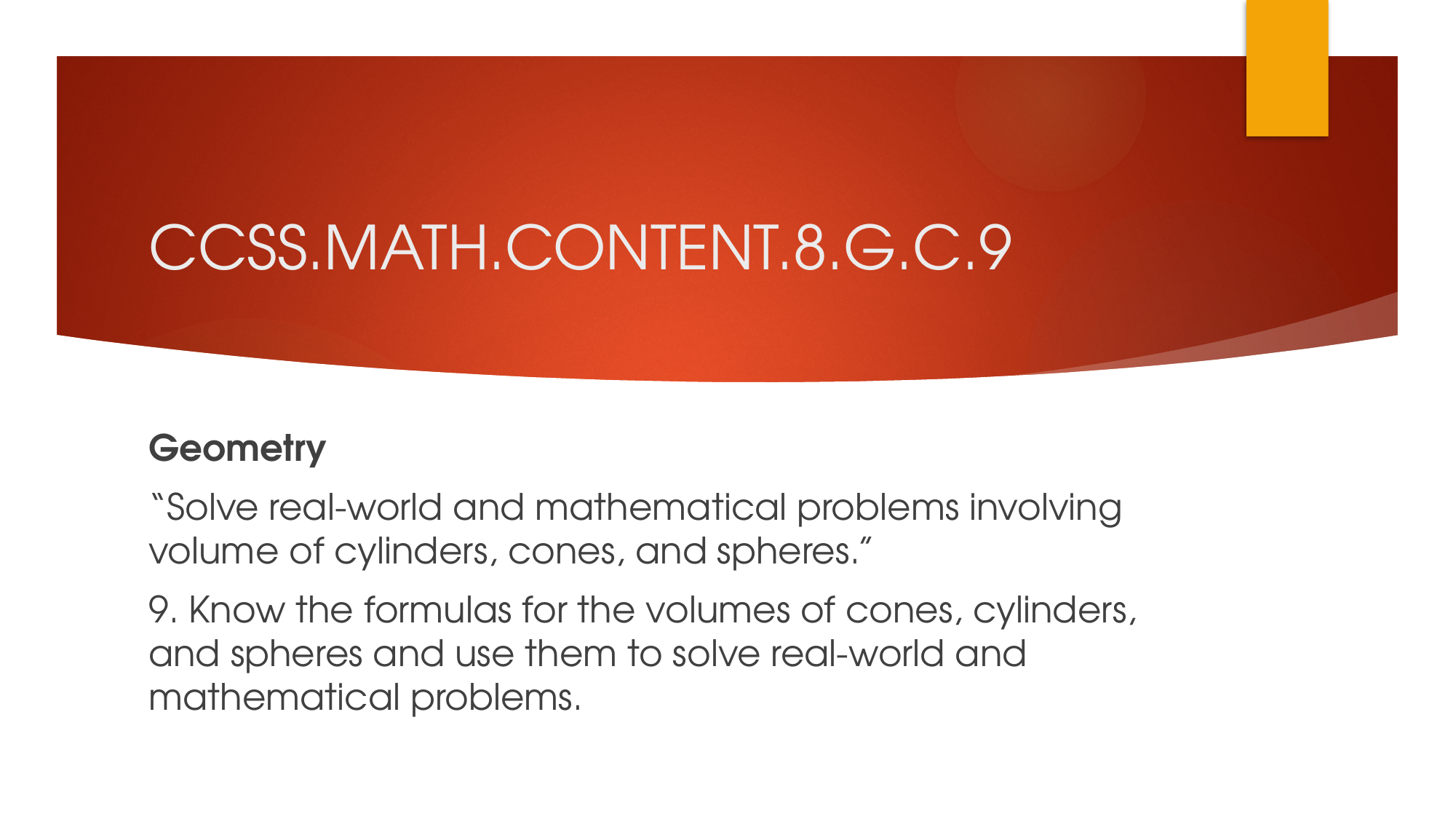

# CCSS.MATH.CONTENT.8.G.C.9
Geometry
“Solve real-world and mathematical problems involving volume of cylinders, cones, and spheres.”
9. Know the formulas for the volumes of cones, cylinders, and spheres and use them to solve real-world and mathematical problems.